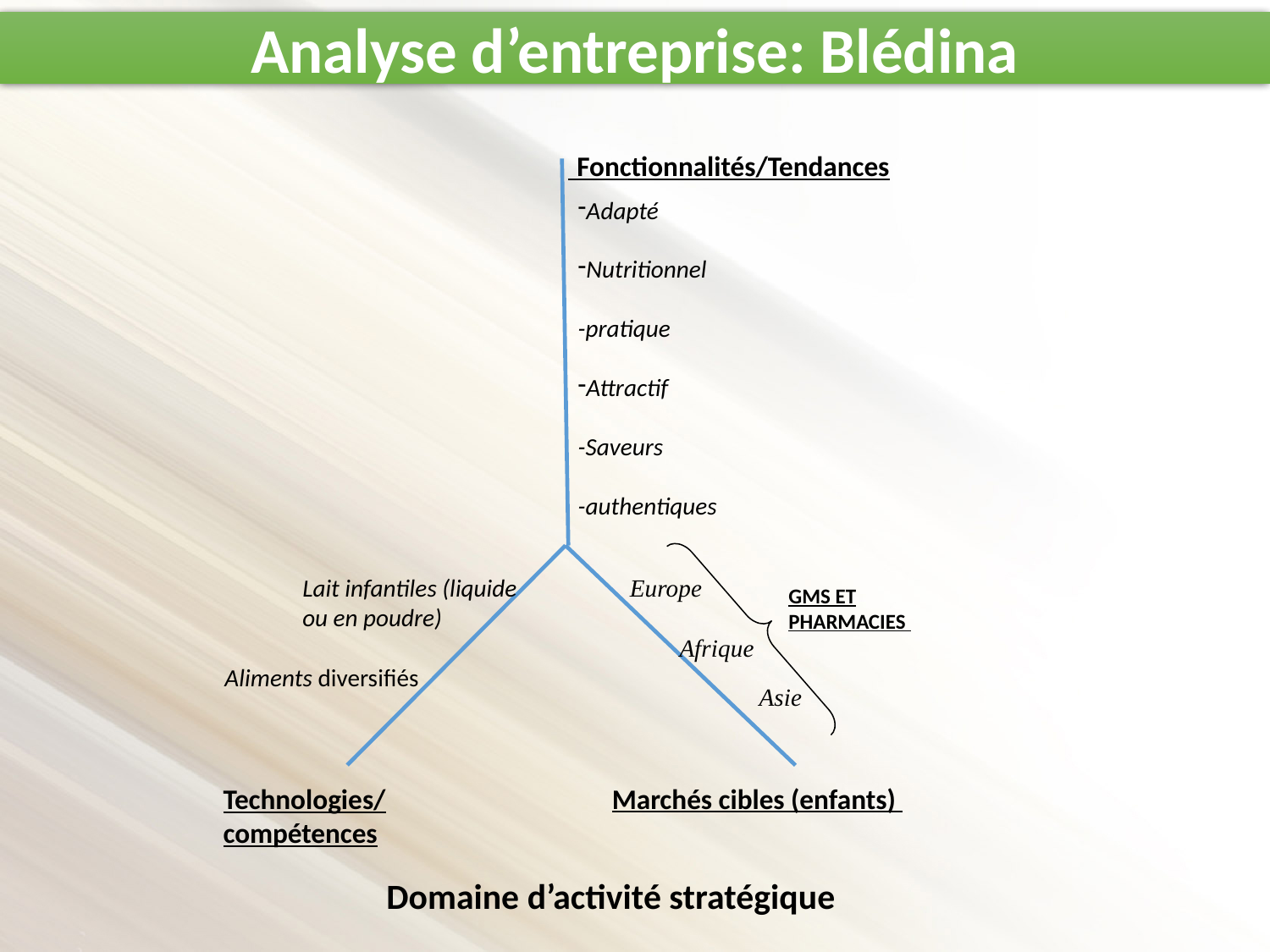

Analyse d’entreprise: Blédina
 Fonctionnalités/Tendances

Adapté

Nutritionnel

-pratique

Attractif

-Saveurs

-authentiques

Lait infantiles (liquide ou en poudre)
Europe

GMS ET PHARMACIES
Afrique
Aliments diversifiés
Asie
Technologies/ compétences
Marchés cibles (enfants)
Domaine d’activité stratégique